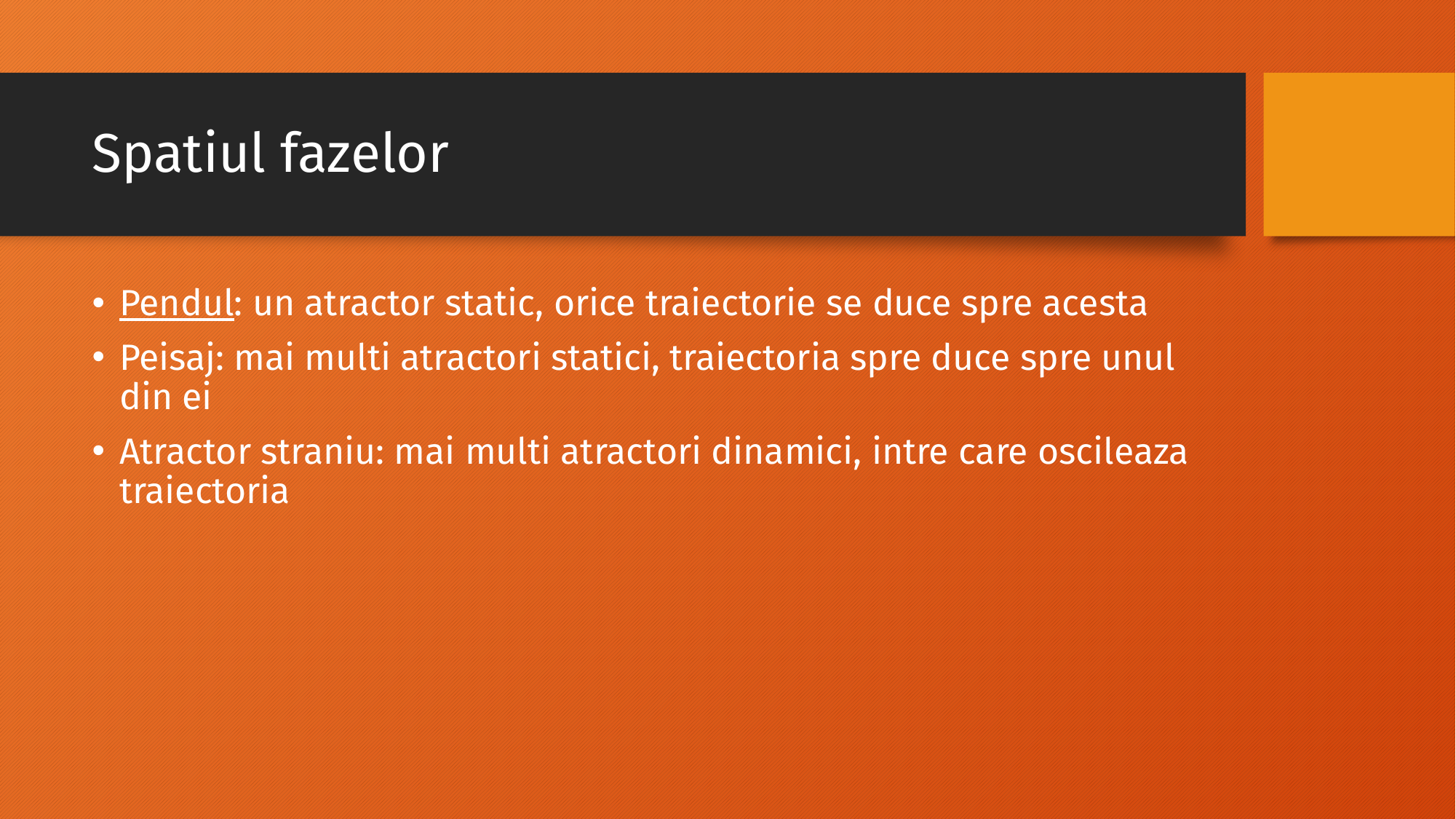

# Spatiul fazelor
Pendul: un atractor static, orice traiectorie se duce spre acesta
Peisaj: mai multi atractori statici, traiectoria spre duce spre unul din ei
Atractor straniu: mai multi atractori dinamici, intre care oscileaza traiectoria